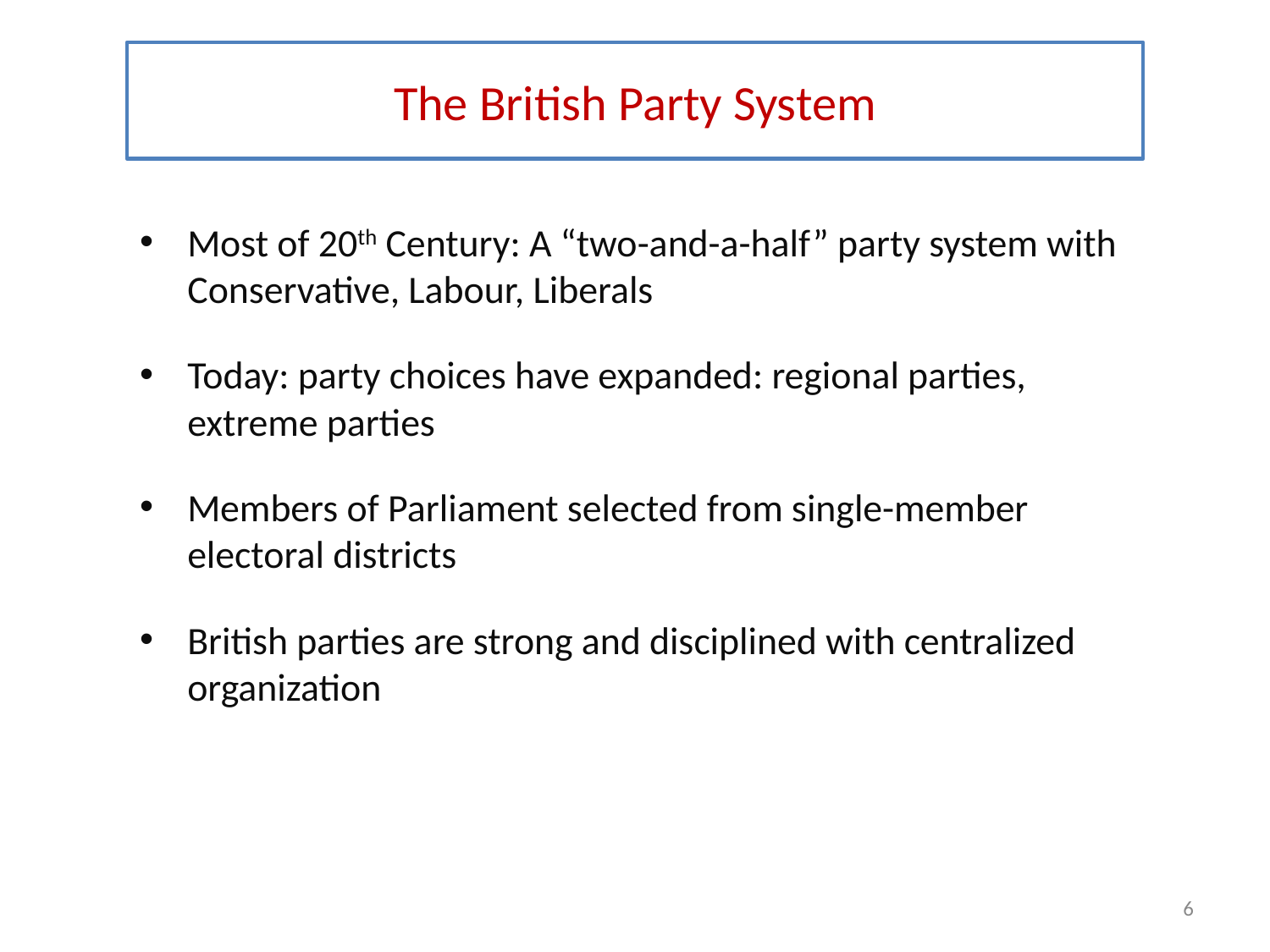

# The British Party System
Most of 20th Century: A “two-and-a-half” party system with Conservative, Labour, Liberals
Today: party choices have expanded: regional parties, extreme parties
Members of Parliament selected from single-member electoral districts
British parties are strong and disciplined with centralized organization
6